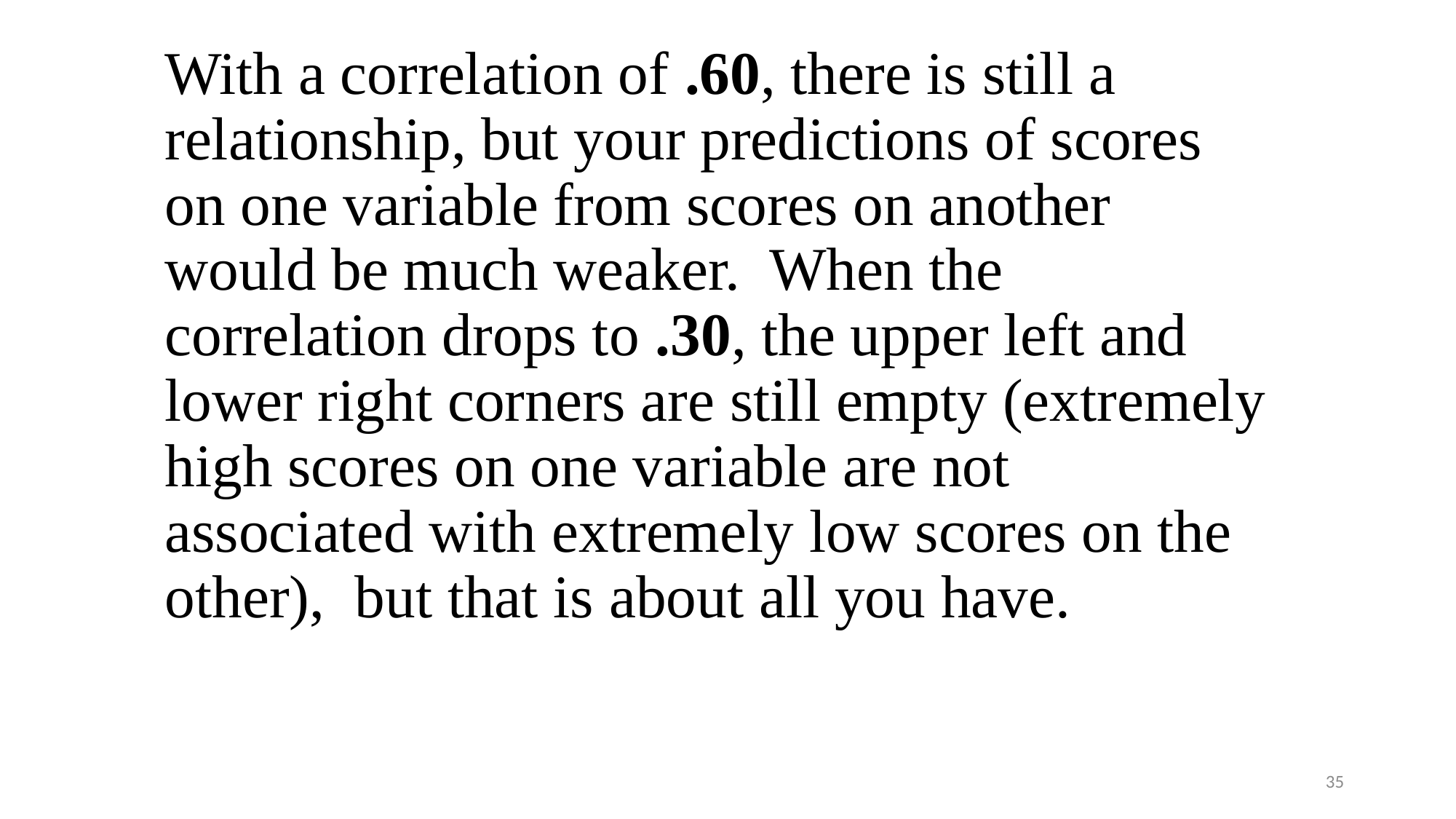

With a correlation of .60, there is still a  relationship, but your predictions of scores on one variable from scores on another would be much weaker.  When the correlation drops to .30, the upper left and lower right corners are still empty (extremely high scores on one variable are not associated with extremely low scores on the other),  but that is about all you have.
35